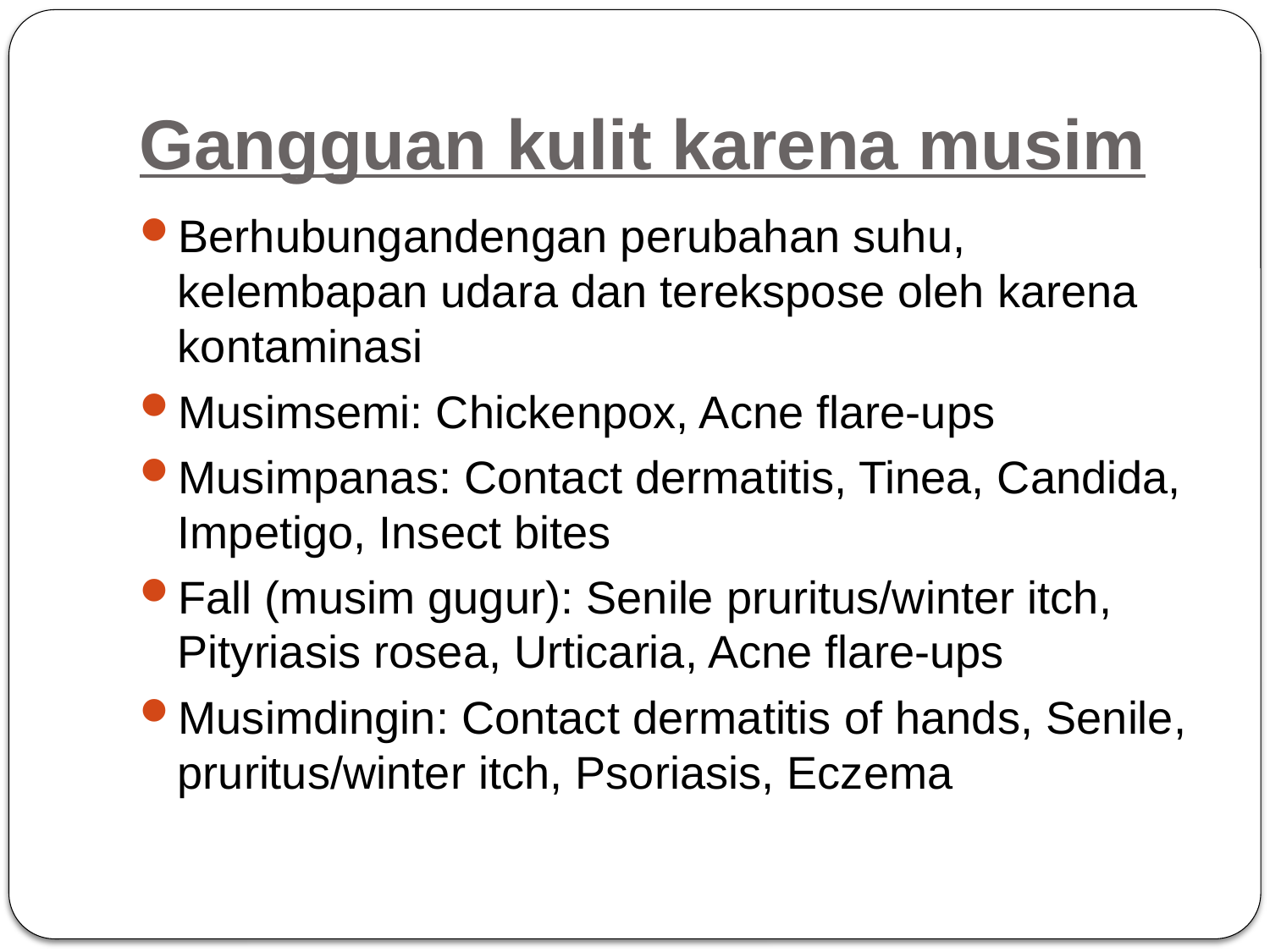

# Gangguan kulit karena musim
Berhubungandengan perubahan suhu, kelembapan udara dan terekspose oleh karena kontaminasi
Musimsemi: Chickenpox, Acne flare-ups
Musimpanas: Contact dermatitis, Tinea, Candida, Impetigo, Insect bites
Fall (musim gugur): Senile pruritus/winter itch, Pityriasis rosea, Urticaria, Acne flare-ups
Musimdingin: Contact dermatitis of hands, Senile, pruritus/winter itch, Psoriasis, Eczema